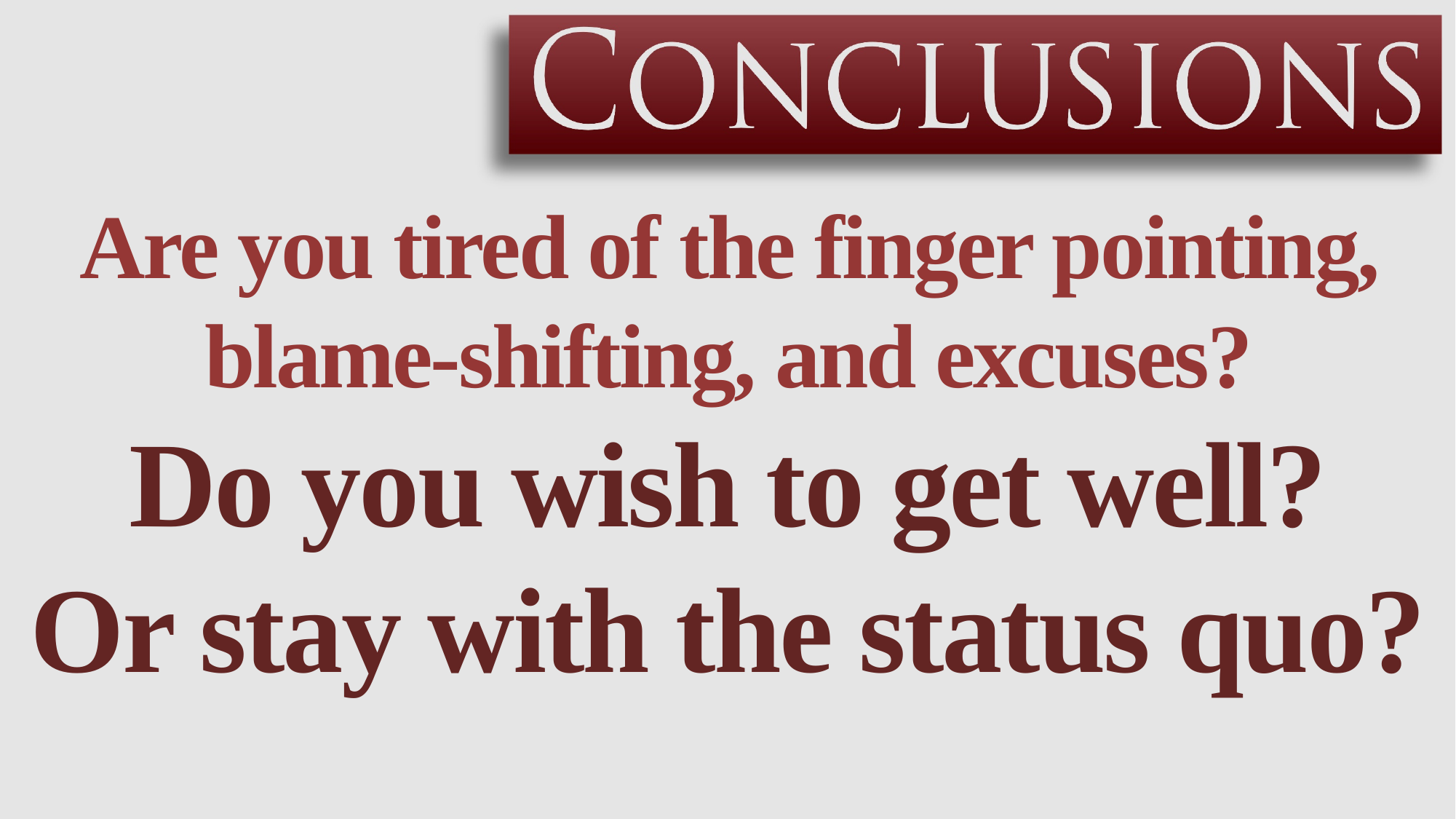

Are you tired of the finger pointing, blame-shifting, and excuses?
Do you wish to get well?
Or stay with the status quo?